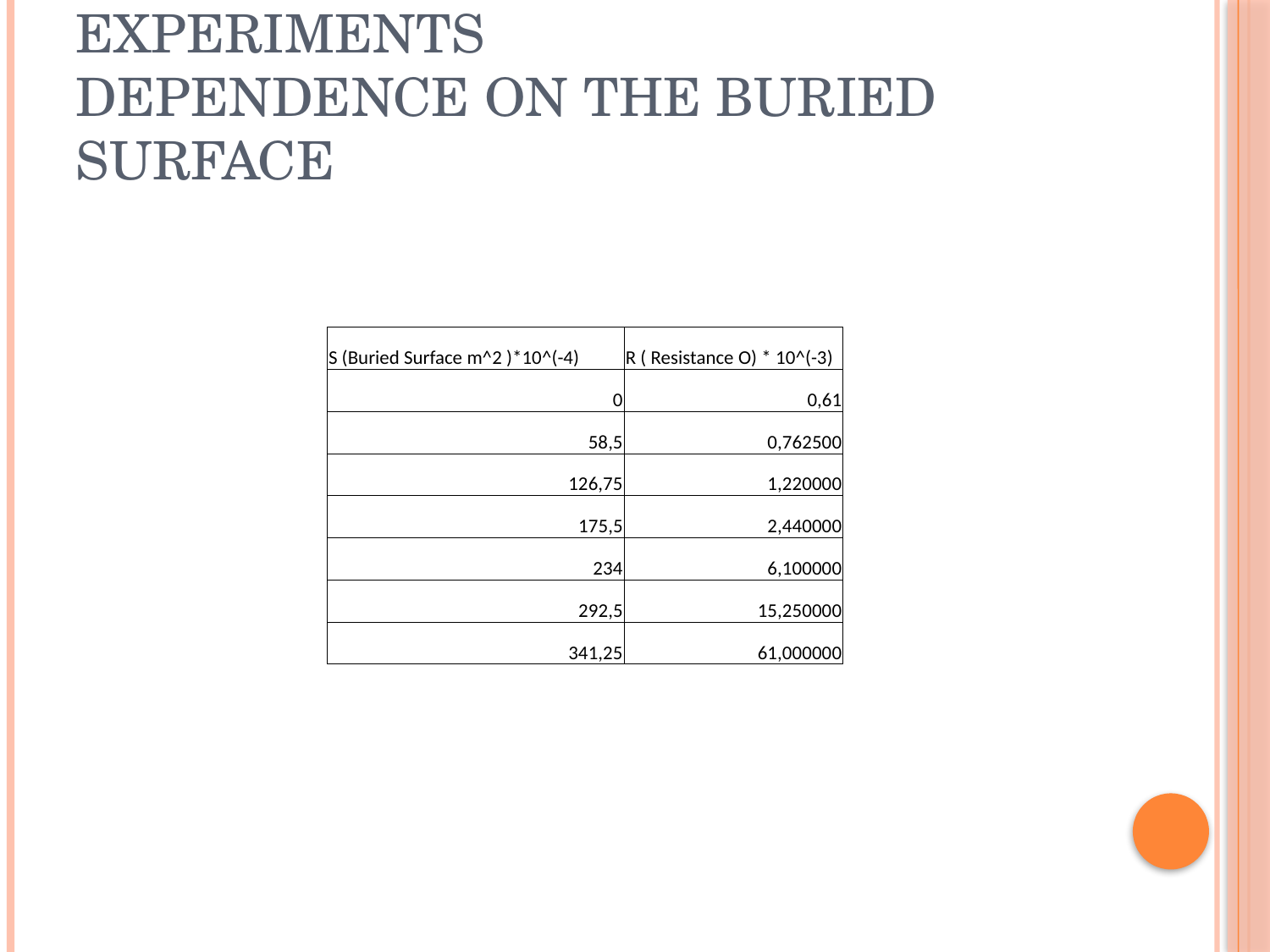

# Experiments Dependence On The Buried Surface
| S (Buried Surface m^2 )\*10^(-4) | R ( Resistance O) \* 10^(-3) |
| --- | --- |
| 0 | 0,61 |
| 58,5 | 0,762500 |
| 126,75 | 1,220000 |
| 175,5 | 2,440000 |
| 234 | 6,100000 |
| 292,5 | 15,250000 |
| 341,25 | 61,000000 |